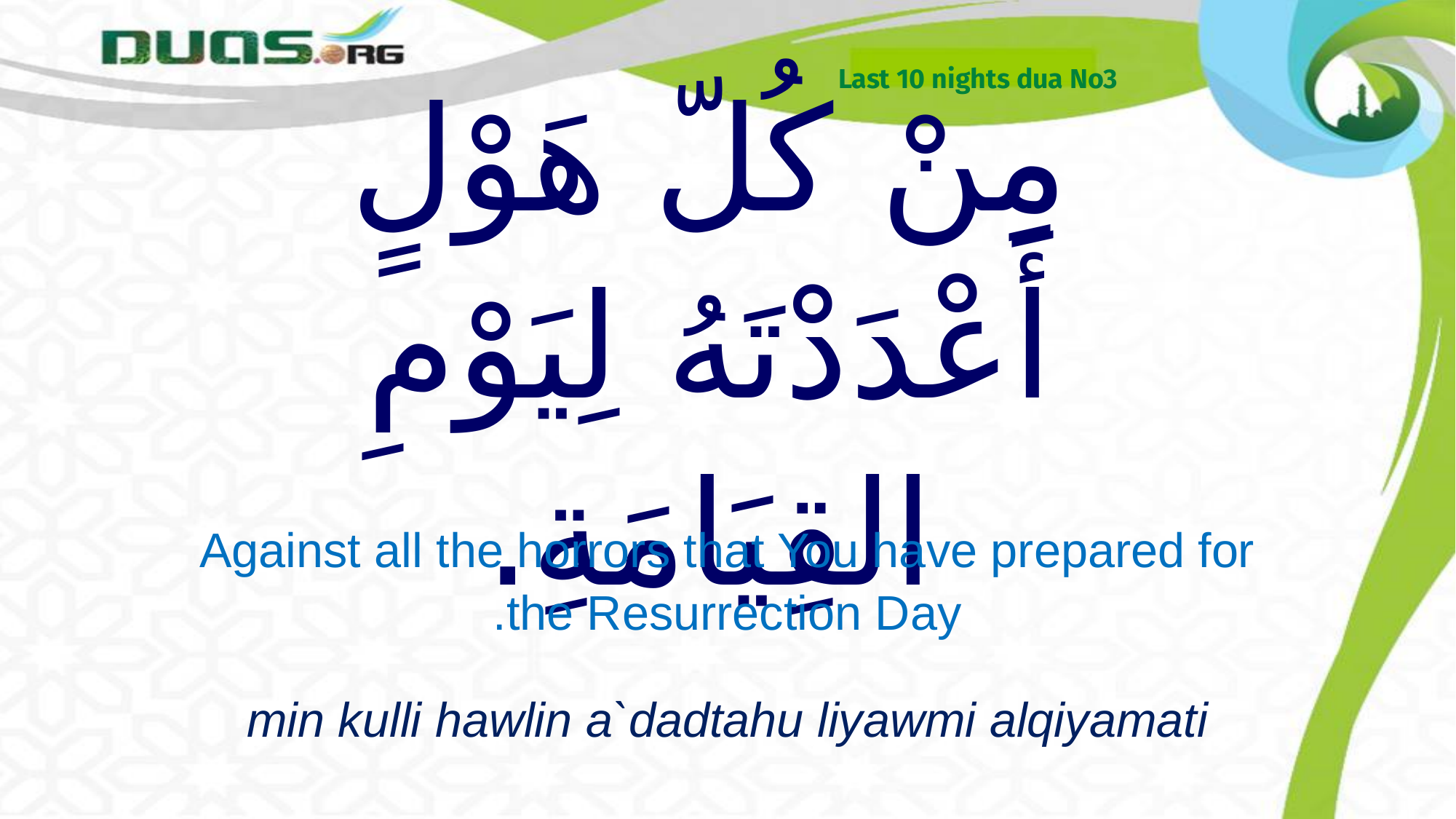

Last 10 nights dua No3
# مِنْ كُلّ هَوْلٍ أَعْدَدْتَهُ لِيَوْمِ القِيَامَةِ.
Against all the horrors that You have prepared for the Resurrection Day.

min kulli hawlin a`dadtahu liyawmi alqiyamati